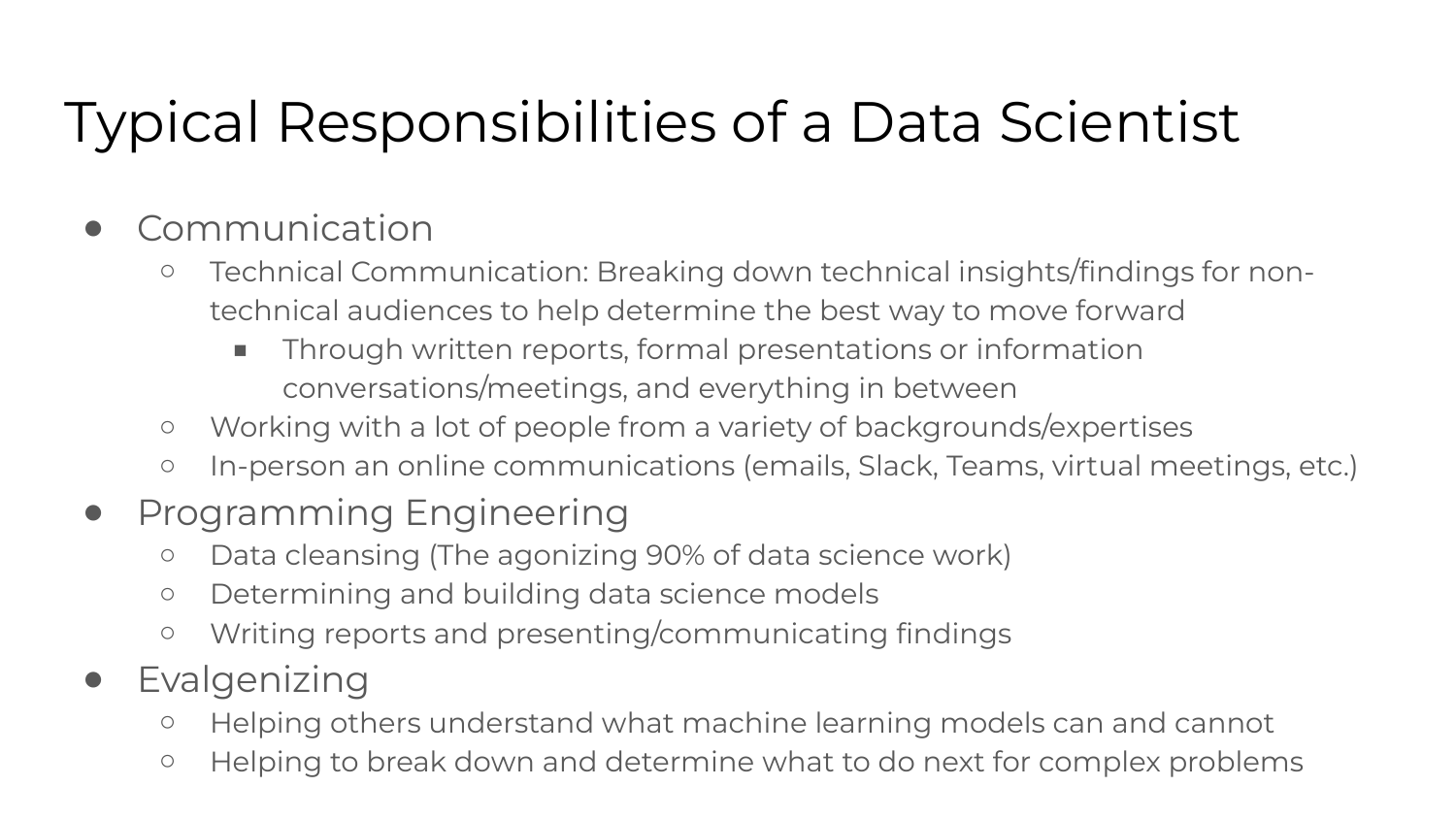

# Typical Responsibilities of a Data Scientist
Communication
Technical Communication: Breaking down technical insights/findings for non-technical audiences to help determine the best way to move forward
Through written reports, formal presentations or information conversations/meetings, and everything in between
Working with a lot of people from a variety of backgrounds/expertises
In-person an online communications (emails, Slack, Teams, virtual meetings, etc.)
Programming Engineering
Data cleansing (The agonizing 90% of data science work)
Determining and building data science models
Writing reports and presenting/communicating findings
Evalgenizing
Helping others understand what machine learning models can and cannot
Helping to break down and determine what to do next for complex problems